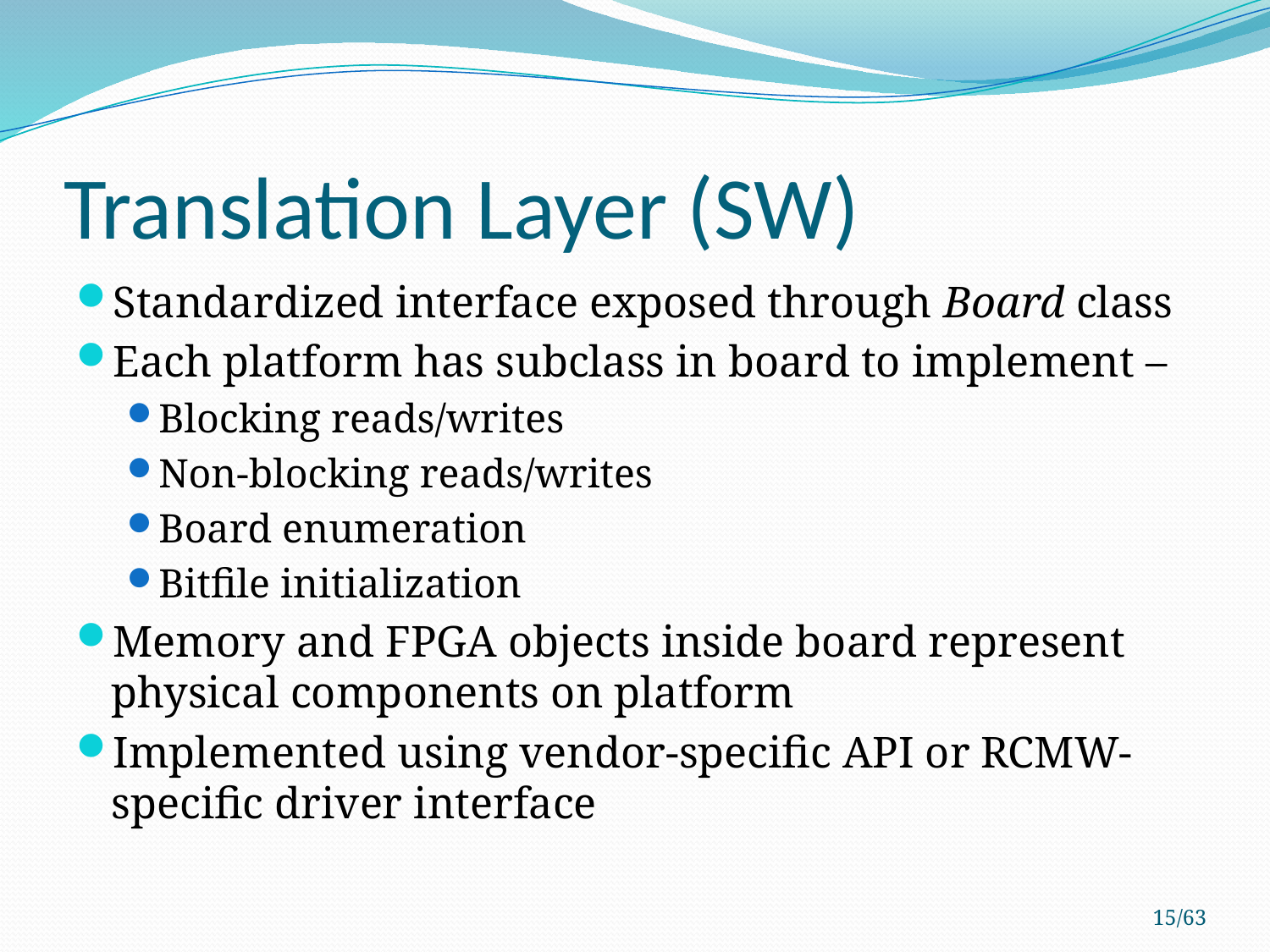

# Translation Layer (SW)
Standardized interface exposed through Board class
Each platform has subclass in board to implement –
Blocking reads/writes
Non-blocking reads/writes
Board enumeration
Bitfile initialization
Memory and FPGA objects inside board represent physical components on platform
Implemented using vendor-specific API or RCMW-specific driver interface
15/63